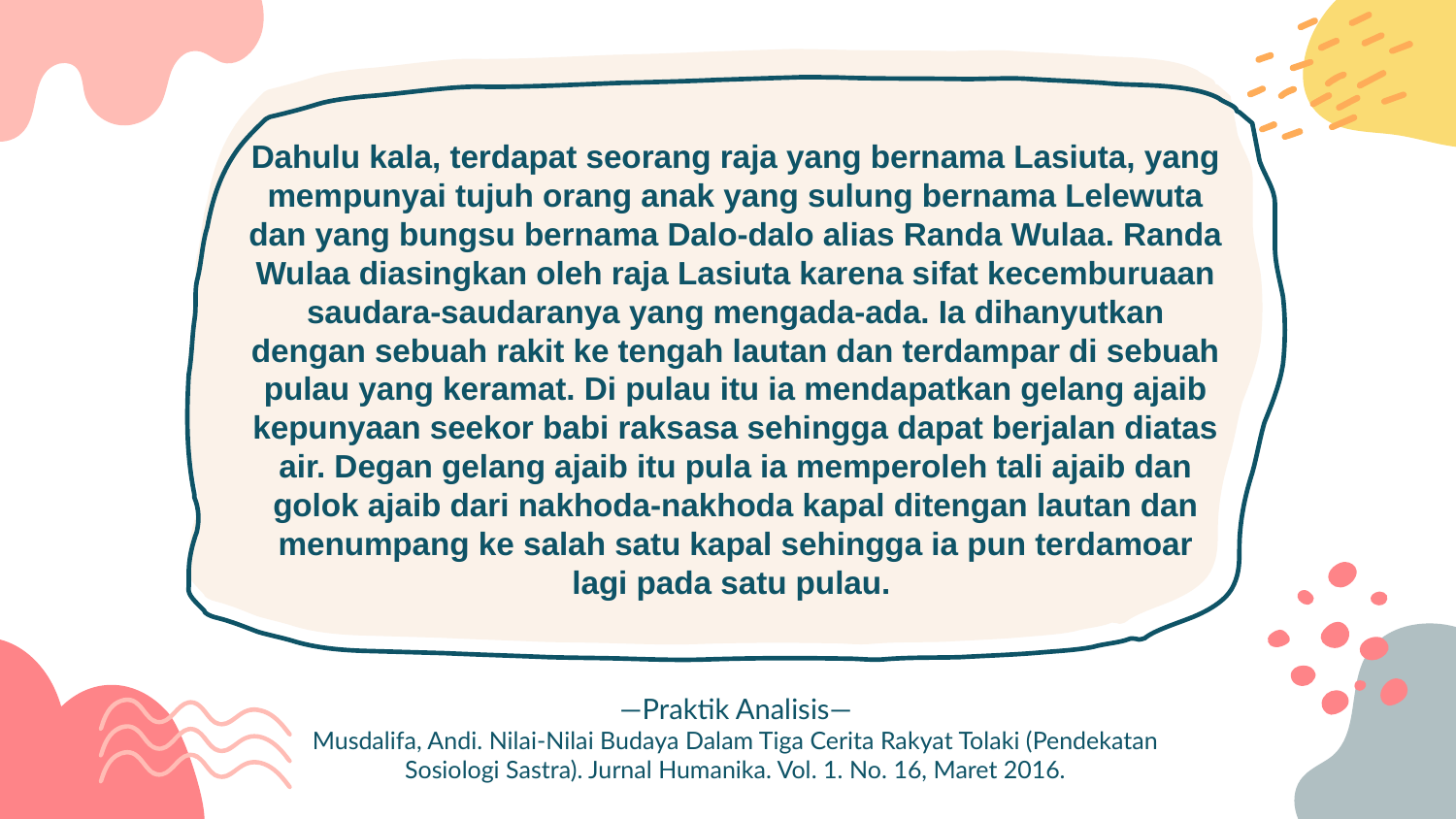

# Dahulu kala, terdapat seorang raja yang bernama Lasiuta, yang mempunyai tujuh orang anak yang sulung bernama Lelewuta dan yang bungsu bernama Dalo-dalo alias Randa Wulaa. Randa Wulaa diasingkan oleh raja Lasiuta karena sifat kecemburuaan saudara-saudaranya yang mengada-ada. Ia dihanyutkan dengan sebuah rakit ke tengah lautan dan terdampar di sebuah pulau yang keramat. Di pulau itu ia mendapatkan gelang ajaib kepunyaan seekor babi raksasa sehingga dapat berjalan diatas air. Degan gelang ajaib itu pula ia memperoleh tali ajaib dan golok ajaib dari nakhoda-nakhoda kapal ditengan lautan dan menumpang ke salah satu kapal sehingga ia pun terdamoar lagi pada satu pulau.
—Praktik Analisis—
Musdalifa, Andi. Nilai-Nilai Budaya Dalam Tiga Cerita Rakyat Tolaki (Pendekatan Sosiologi Sastra). Jurnal Humanika. Vol. 1. No. 16, Maret 2016.